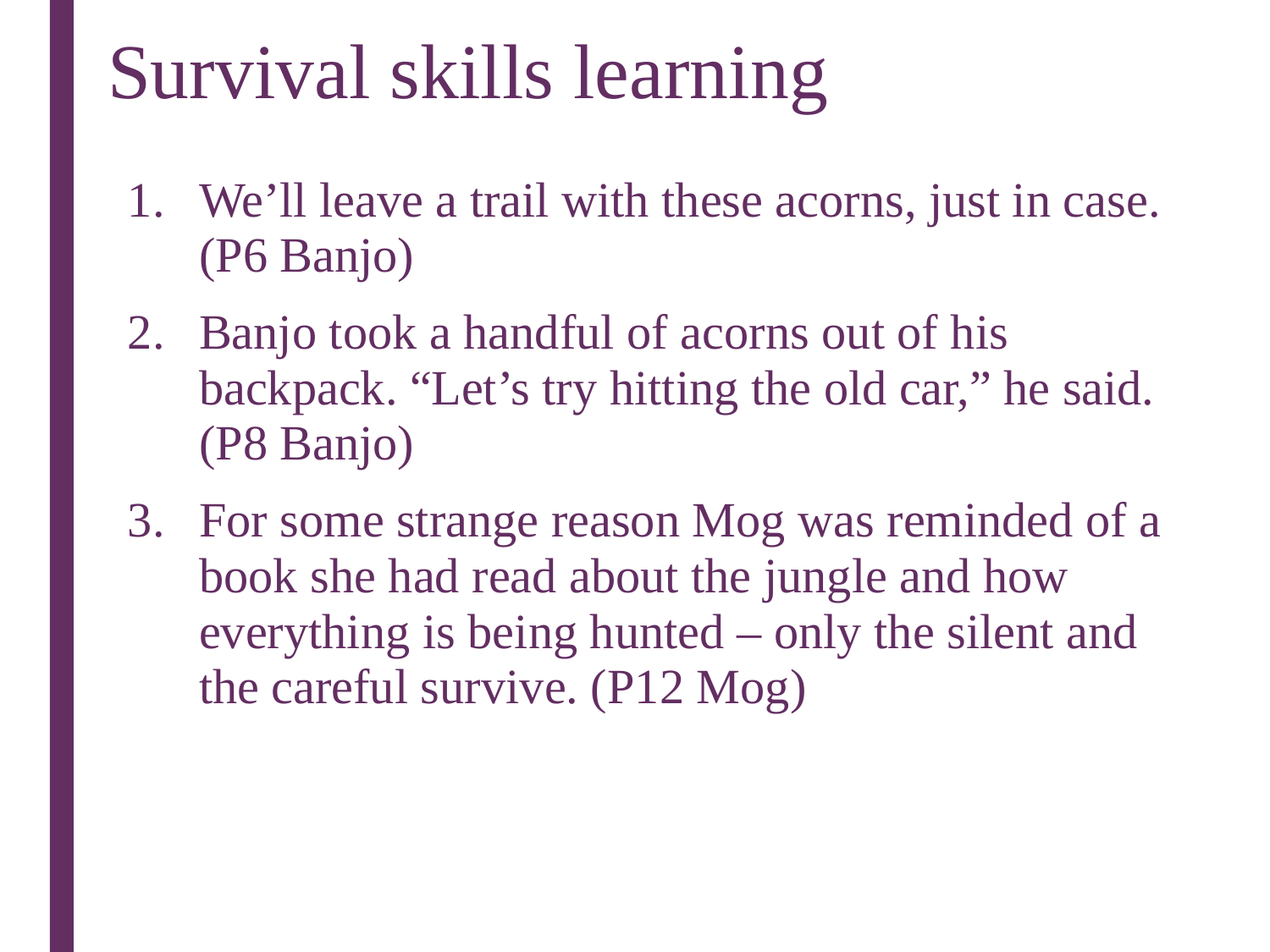

# Survival skills learning
We’ll leave a trail with these acorns, just in case.  (P6 Banjo)
Banjo took a handful of acorns out of his backpack. “Let’s try hitting the old car,” he said.  (P8 Banjo)
For some strange reason Mog was reminded of a book she had read about the jungle and how everything is being hunted ‒ only the silent and the careful survive. (P12 Mog)